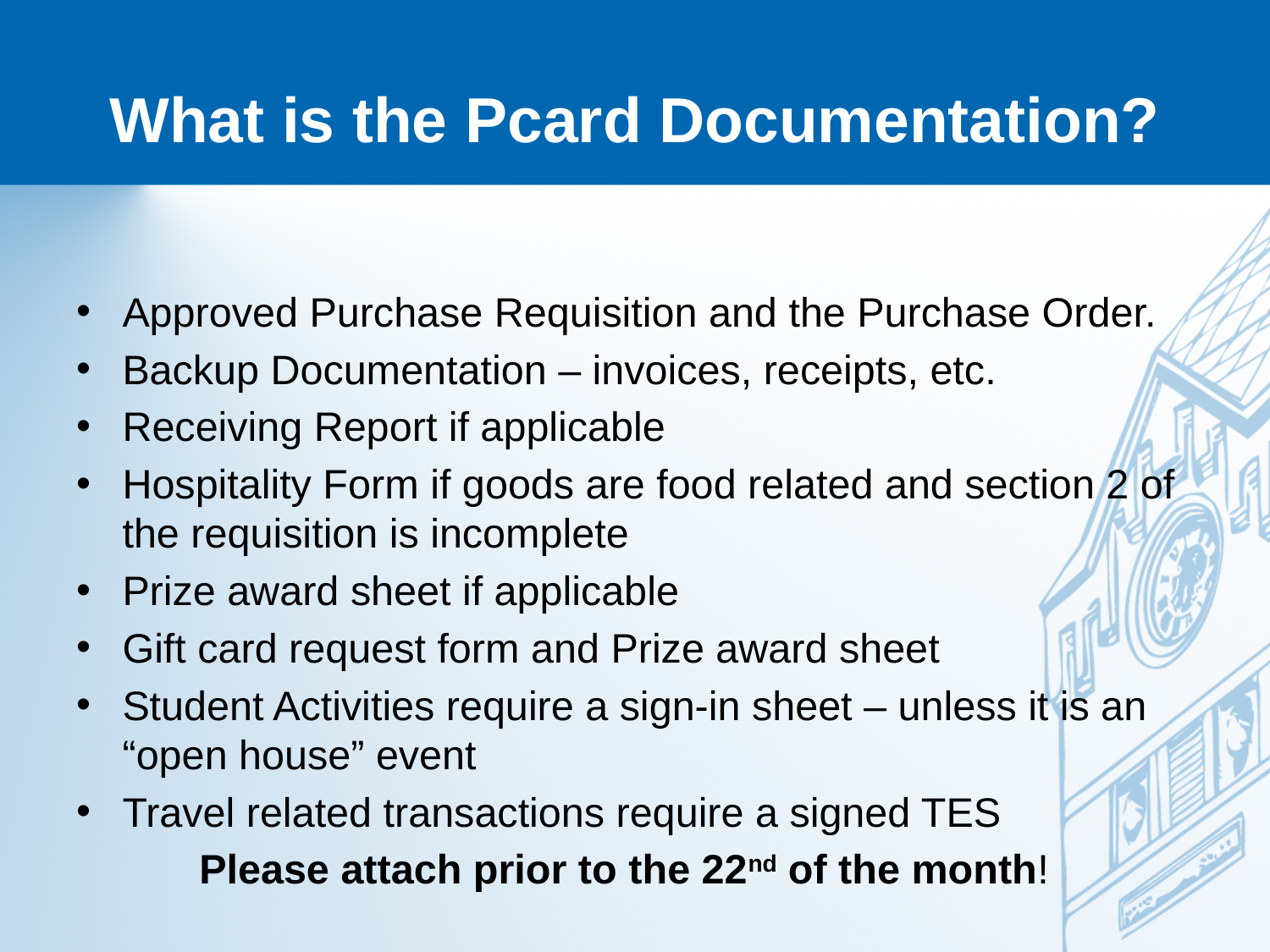

# What is the Pcard Documentation?

Approved Purchase Requisition and the Purchase Order.
Backup Documentation – invoices, receipts, etc.
Receiving Report if applicable
Hospitality Form if goods are food related and section 2 of the requisition is incomplete
Prize award sheet if applicable
Gift card request form and Prize award sheet
Student Activities require a sign-in sheet – unless it is an “open house” event
Travel related transactions require a signed TES
	Please attach prior to the 22nd of the month!